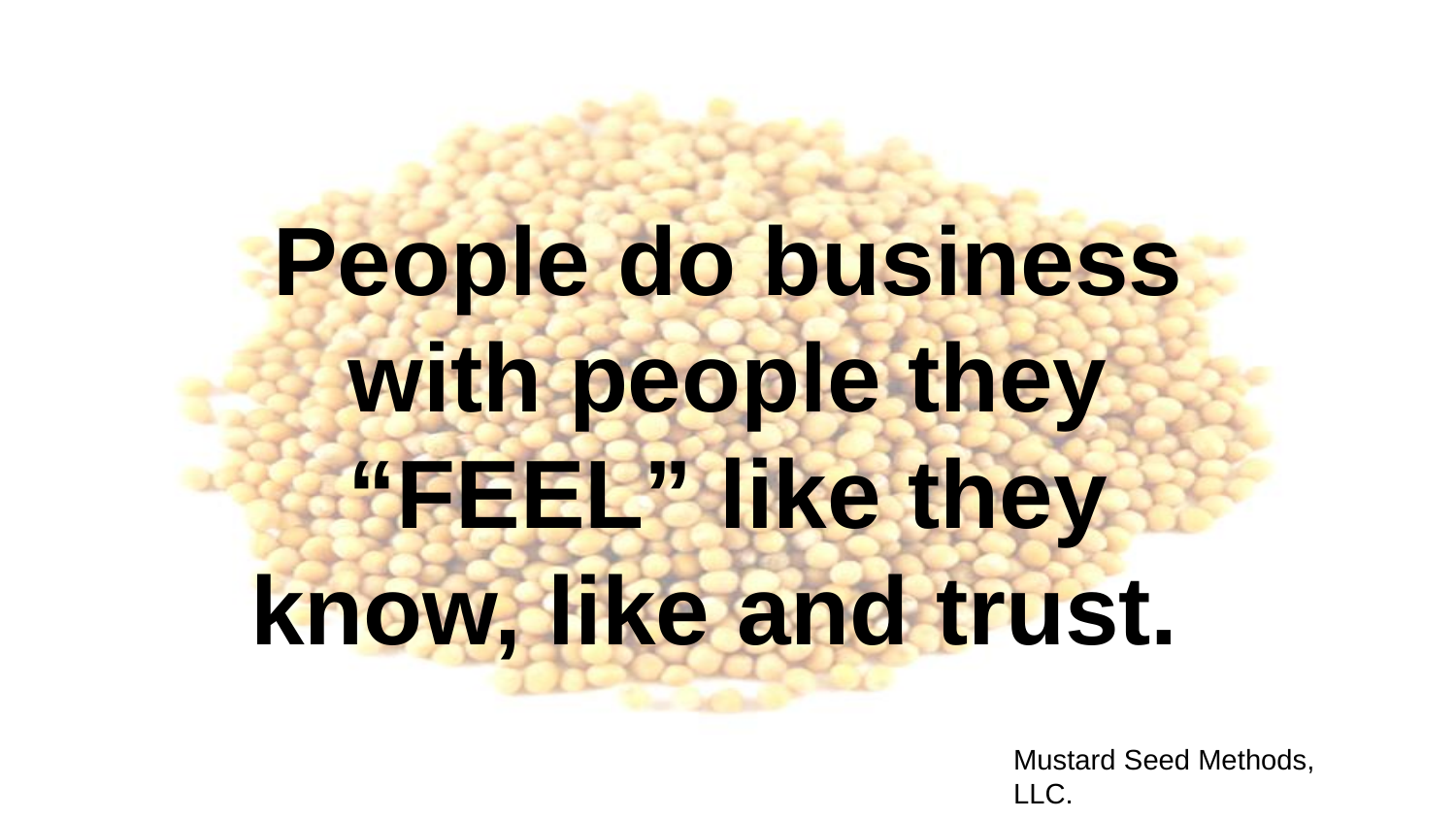

People do business with people they “FEEL” like they know, like and trust.
Mustard Seed Methods, LLC.